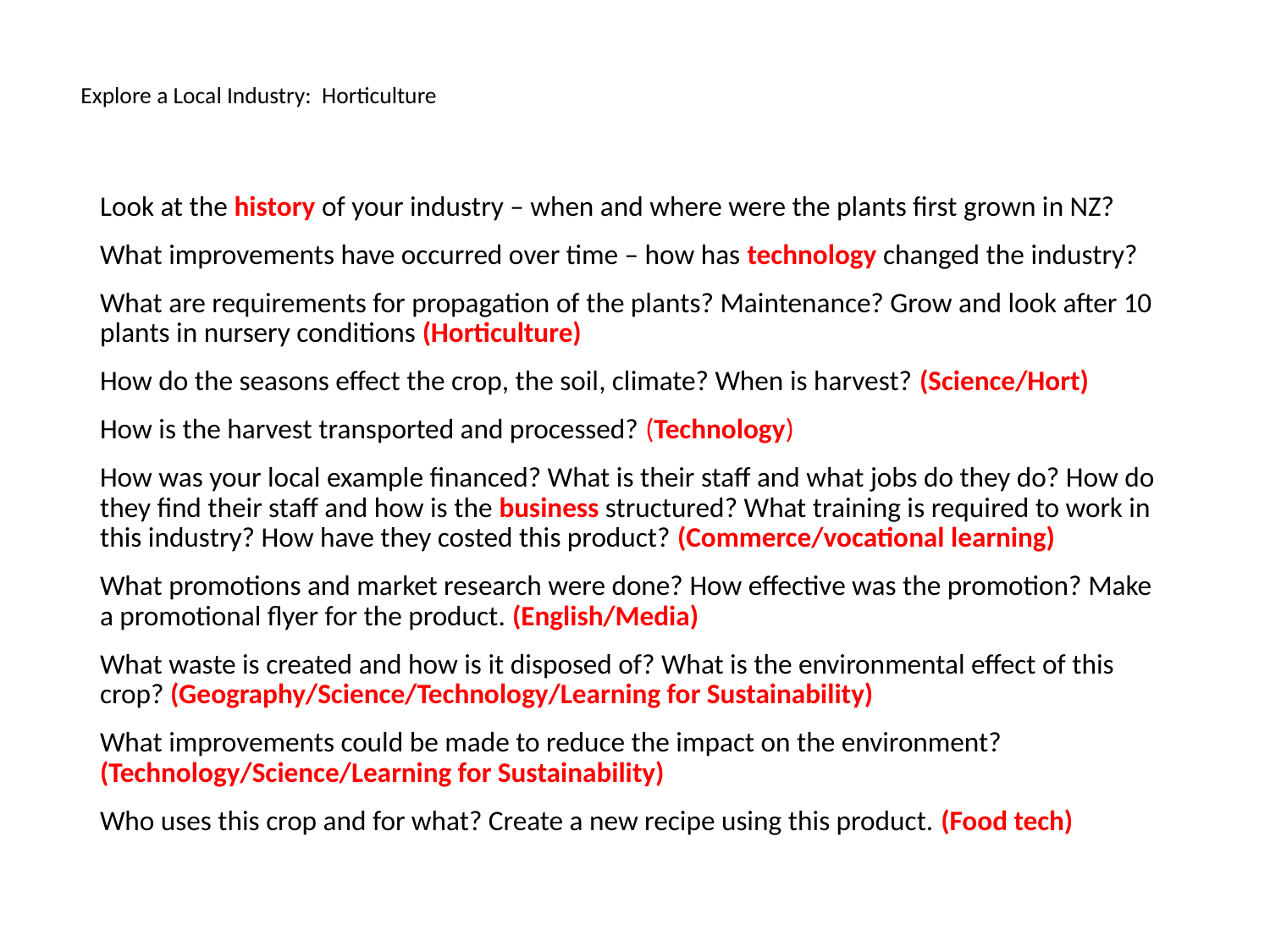

# Explore a Local Industry:  Horticulture
Look at the history of your industry – when and where were the plants first grown in NZ?
What improvements have occurred over time – how has technology changed the industry?
What are requirements for propagation of the plants? Maintenance? Grow and look after 10 plants in nursery conditions (Horticulture)
How do the seasons effect the crop, the soil, climate? When is harvest? (Science/Hort)
How is the harvest transported and processed? (Technology)
How was your local example financed? What is their staff and what jobs do they do? How do they find their staff and how is the business structured? What training is required to work in this industry? How have they costed this product? (Commerce/vocational learning)
What promotions and market research were done? How effective was the promotion? Make a promotional flyer for the product. (English/Media)
What waste is created and how is it disposed of? What is the environmental effect of this crop? (Geography/Science/Technology/Learning for Sustainability)
What improvements could be made to reduce the impact on the environment? (Technology/Science/Learning for Sustainability)
Who uses this crop and for what? Create a new recipe using this product. (Food tech)